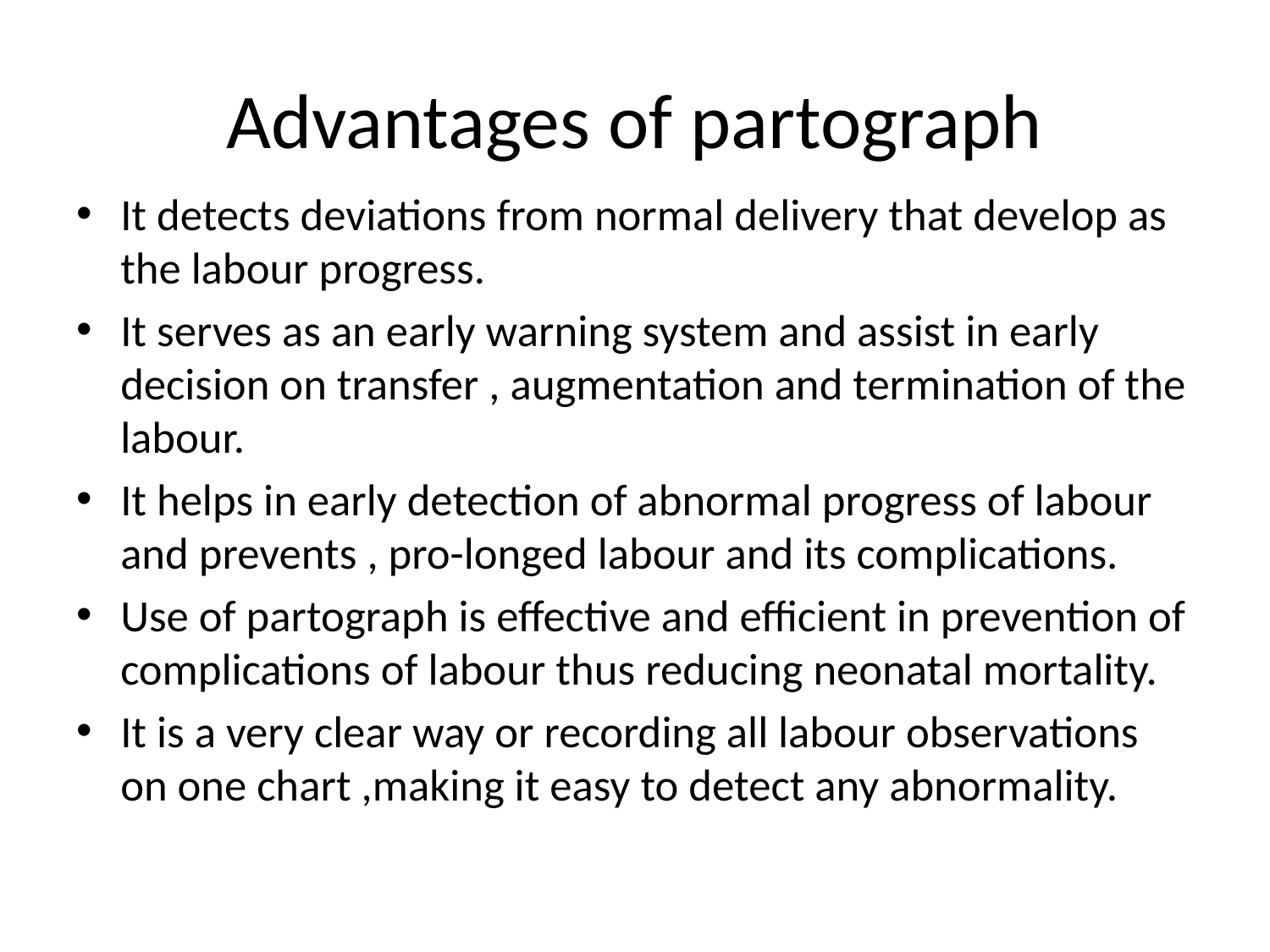

# Advantages of partograph
It detects deviations from normal delivery that develop as the labour progress.
It serves as an early warning system and assist in early decision on transfer , augmentation and termination of the labour.
It helps in early detection of abnormal progress of labour and prevents , pro-longed labour and its complications.
Use of partograph is effective and efficient in prevention of complications of labour thus reducing neonatal mortality.
It is a very clear way or recording all labour observations on one chart ,making it easy to detect any abnormality.